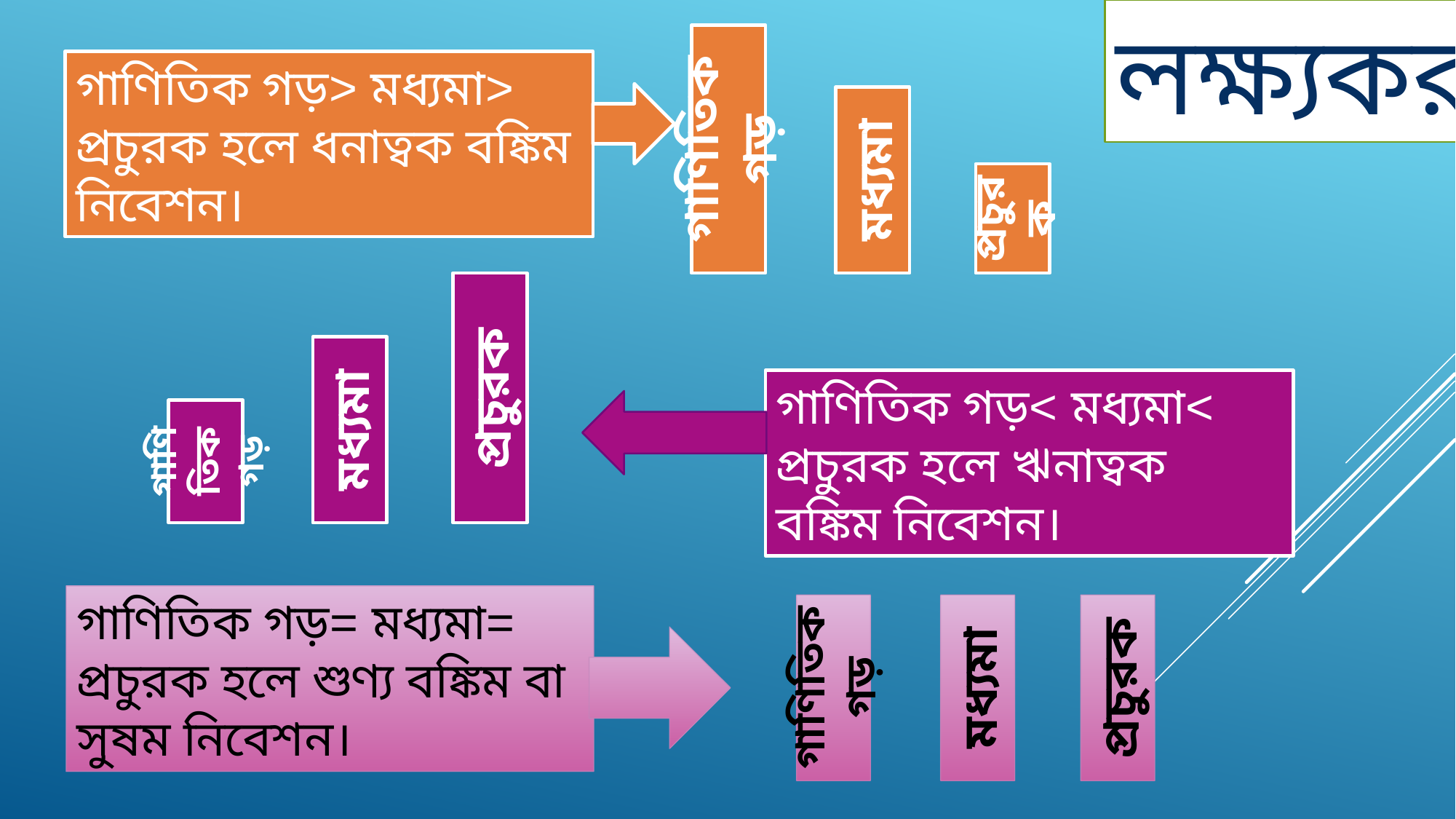

লক্ষ্যকর
গাণিতিক গড়
মধ্যমা
প্রচুরক
গাণিতিক গড়> মধ্যমা> প্রচুরক হলে ধনাত্বক বঙ্কিম নিবেশন।

প্রচুরক
মধ্যমা
গাণিতিক গড়
গাণিতিক গড়< মধ্যমা< প্রচুরক হলে ঋনাত্বক বঙ্কিম নিবেশন।

গাণিতিক গড়= মধ্যমা= প্রচুরক হলে শুণ্য বঙ্কিম বা সুষম নিবেশন।

মধ্যমা
প্রচুরক
গাণিতিক গড়